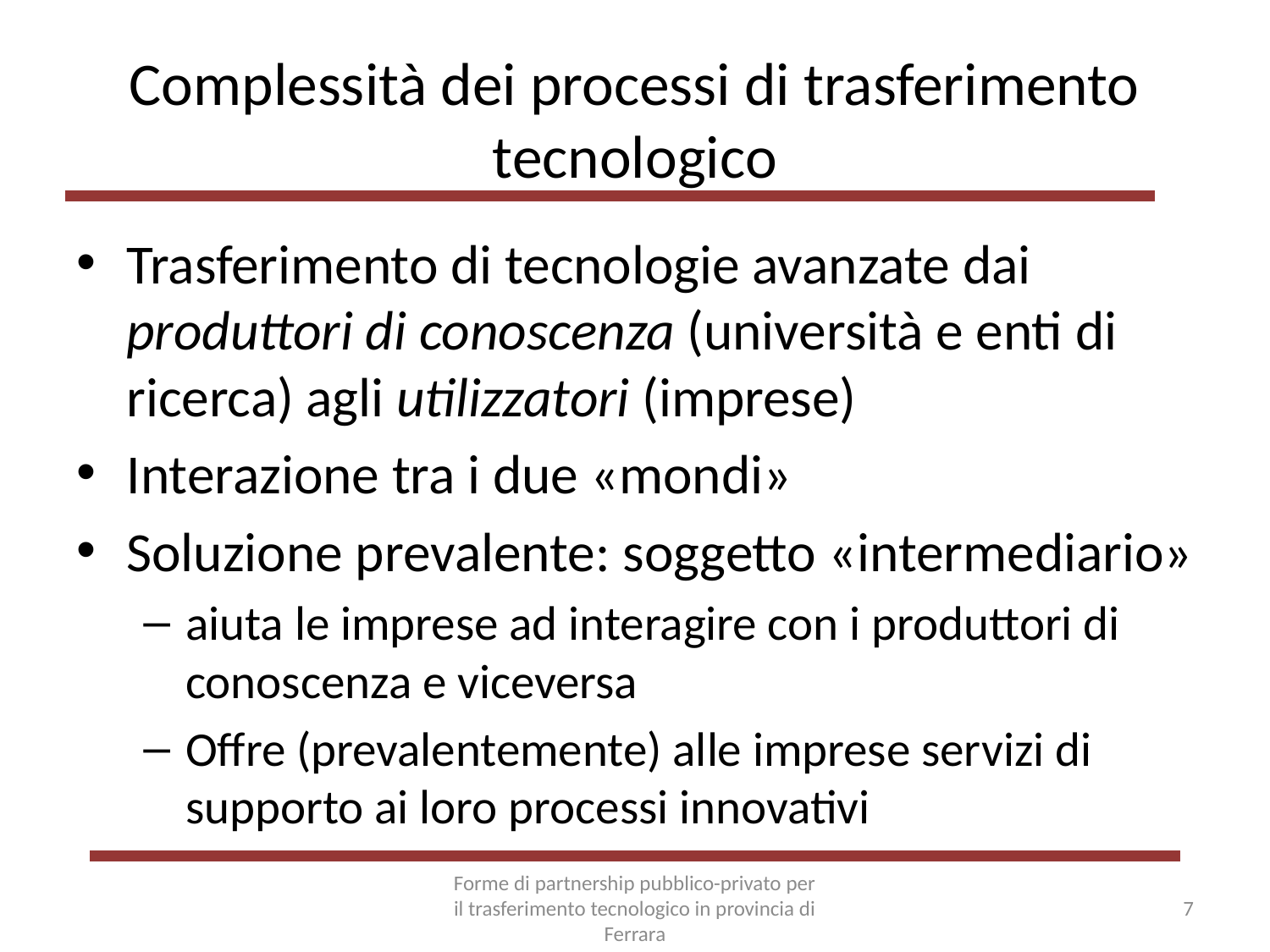

# Complessità dei processi di trasferimento tecnologico
Trasferimento di tecnologie avanzate dai produttori di conoscenza (università e enti di ricerca) agli utilizzatori (imprese)
Interazione tra i due «mondi»
Soluzione prevalente: soggetto «intermediario»
aiuta le imprese ad interagire con i produttori di conoscenza e viceversa
Offre (prevalentemente) alle imprese servizi di supporto ai loro processi innovativi

Forme di partnership pubblico-privato per il trasferimento tecnologico in provincia di Ferrara

7